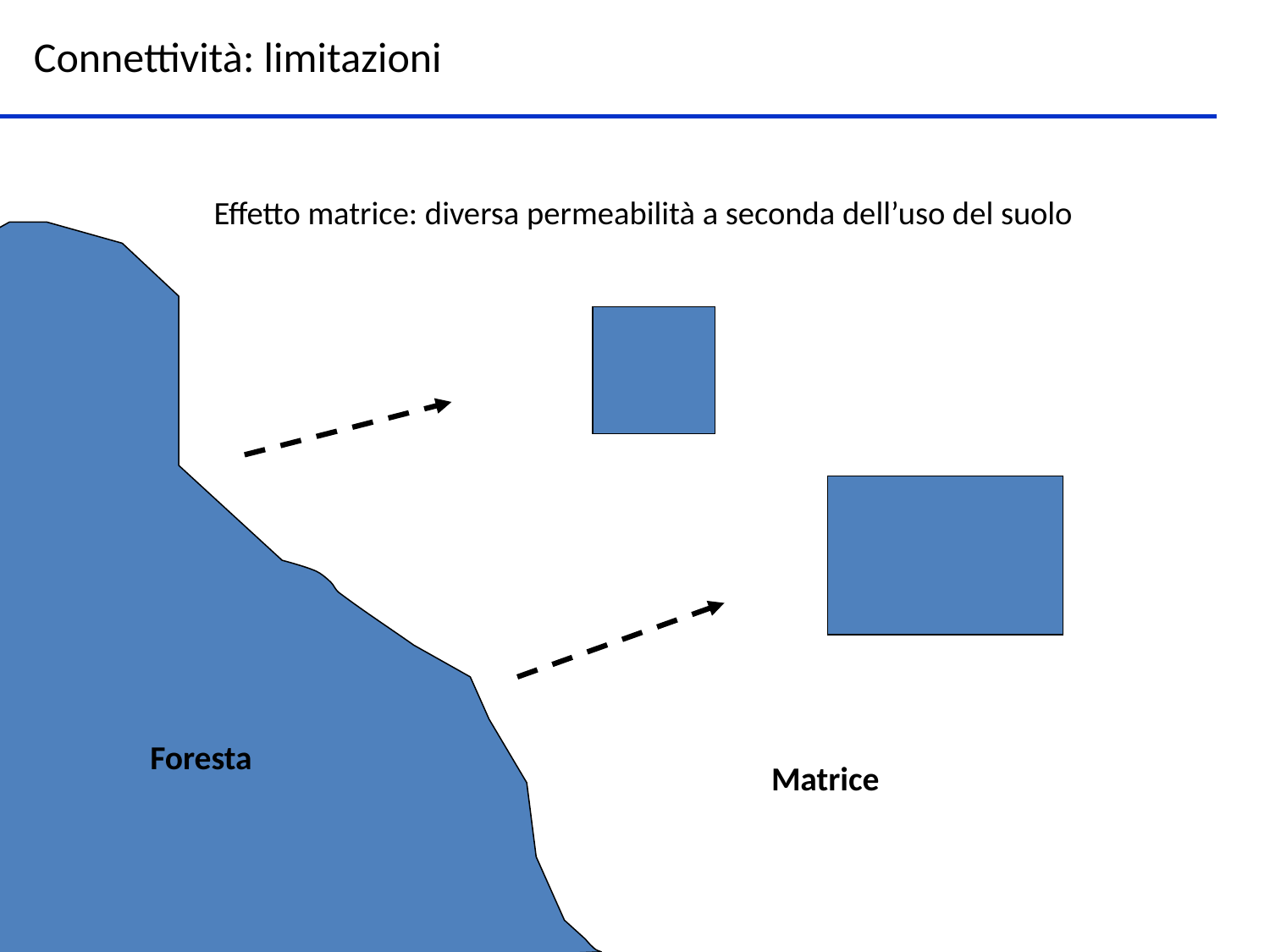

Connettività: limitazioni
# Effetto matrice: diversa permeabilità a seconda dell’uso del suolo

Foresta
Matrice